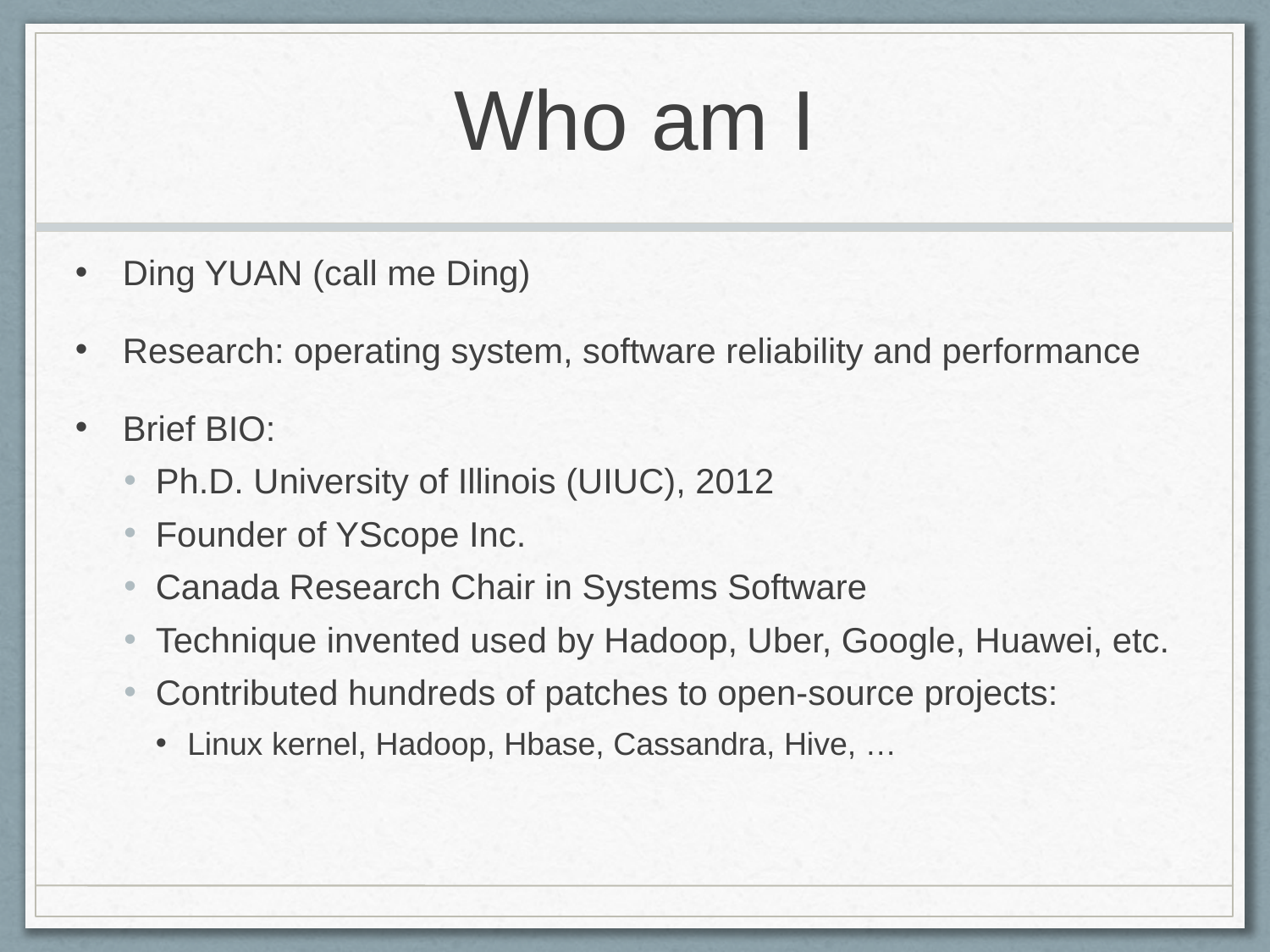

# Who am I
Ding YUAN (call me Ding)
Research: operating system, software reliability and performance
Brief BIO:
Ph.D. University of Illinois (UIUC), 2012
Founder of YScope Inc.
Canada Research Chair in Systems Software
Technique invented used by Hadoop, Uber, Google, Huawei, etc.
Contributed hundreds of patches to open-source projects:
Linux kernel, Hadoop, Hbase, Cassandra, Hive, …